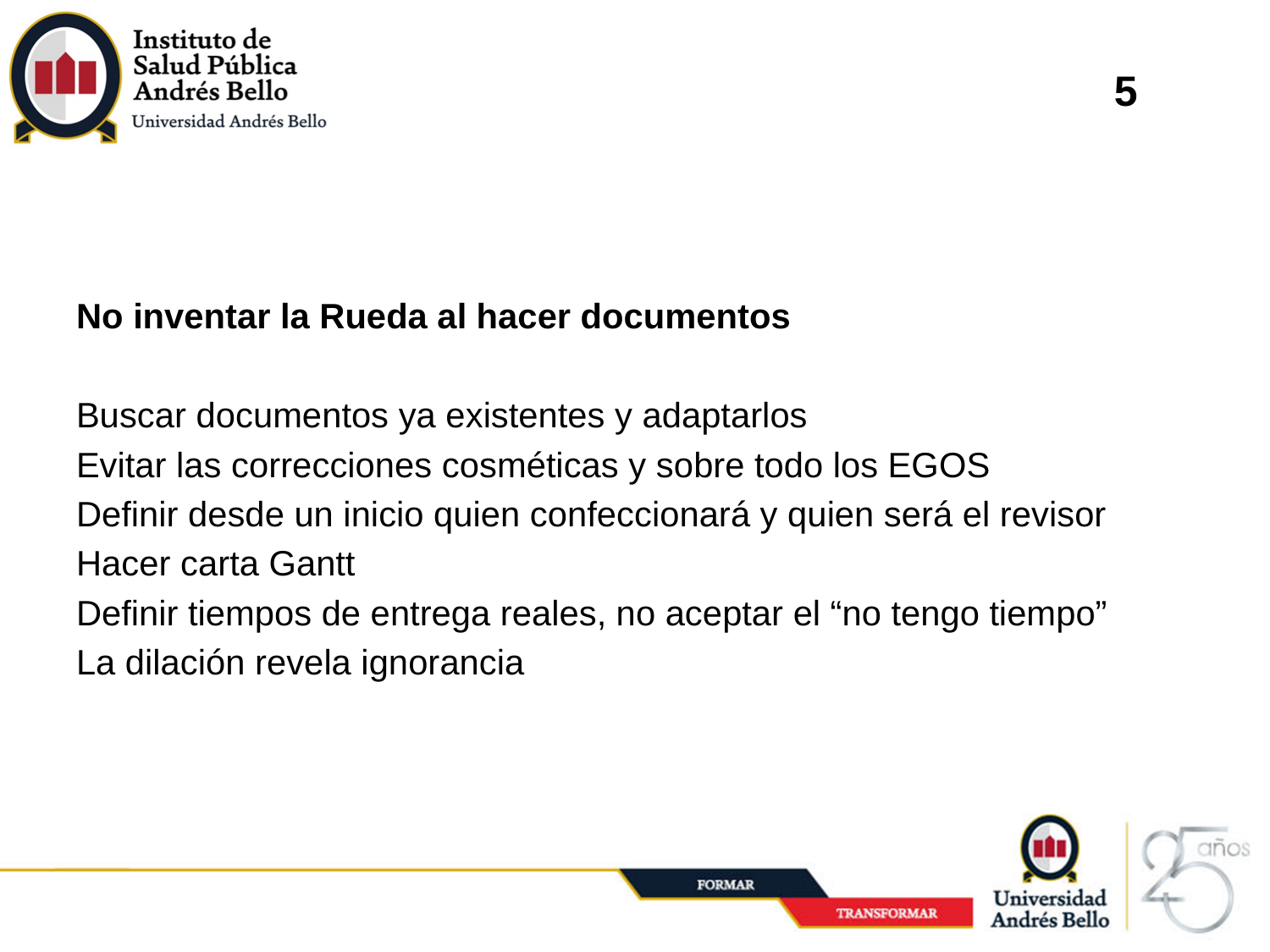

5
No inventar la Rueda al hacer documentos

Buscar documentos ya existentes y adaptarlos
Evitar las correcciones cosméticas y sobre todo los EGOS
Definir desde un inicio quien confeccionará y quien será el revisor
Hacer carta Gantt
Definir tiempos de entrega reales, no aceptar el “no tengo tiempo”
La dilación revela ignorancia